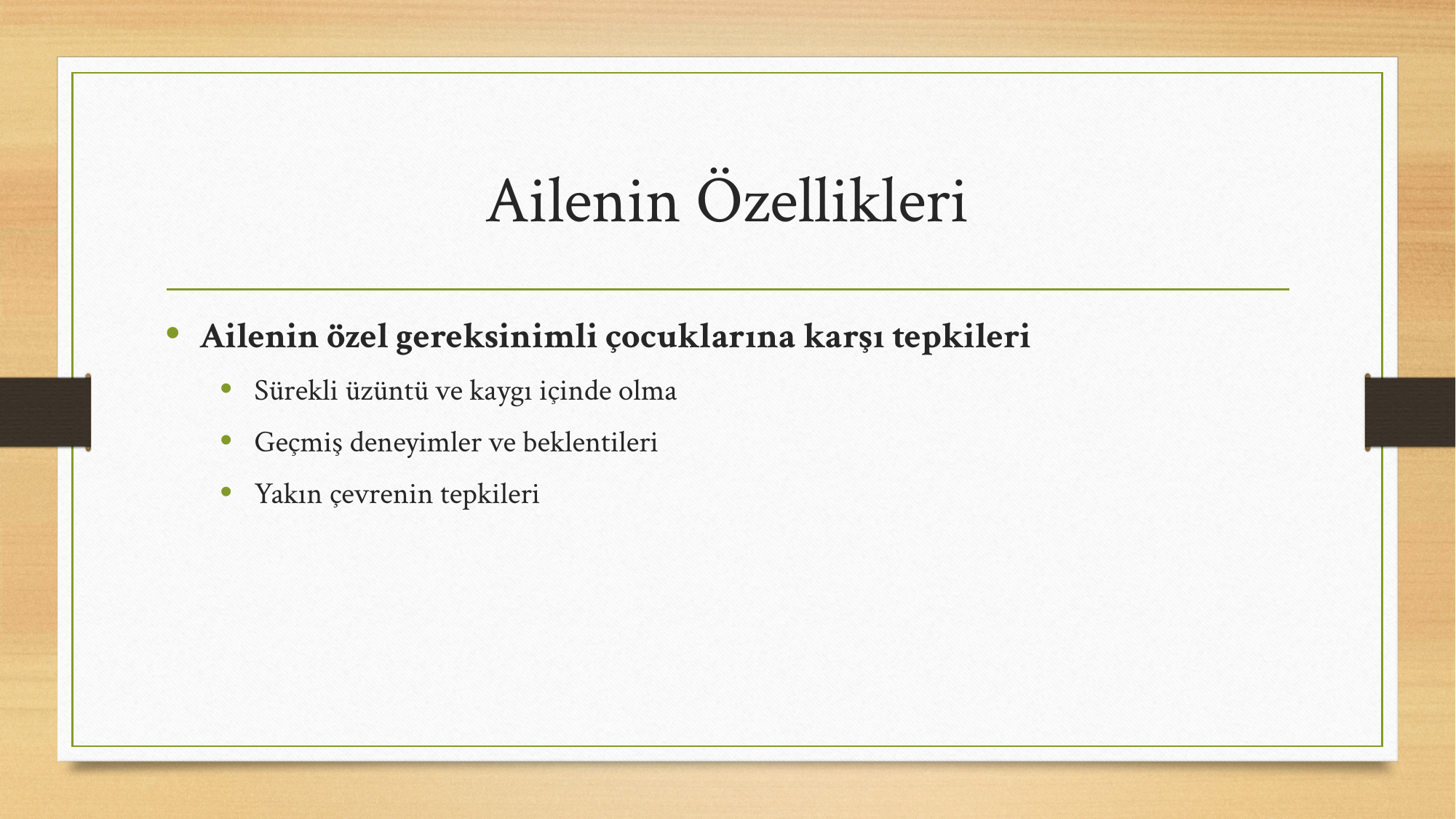

# Ailenin Özellikleri
Ailenin özel gereksinimli çocuklarına karşı tepkileri
Sürekli üzüntü ve kaygı içinde olma
Geçmiş deneyimler ve beklentileri
Yakın çevrenin tepkileri